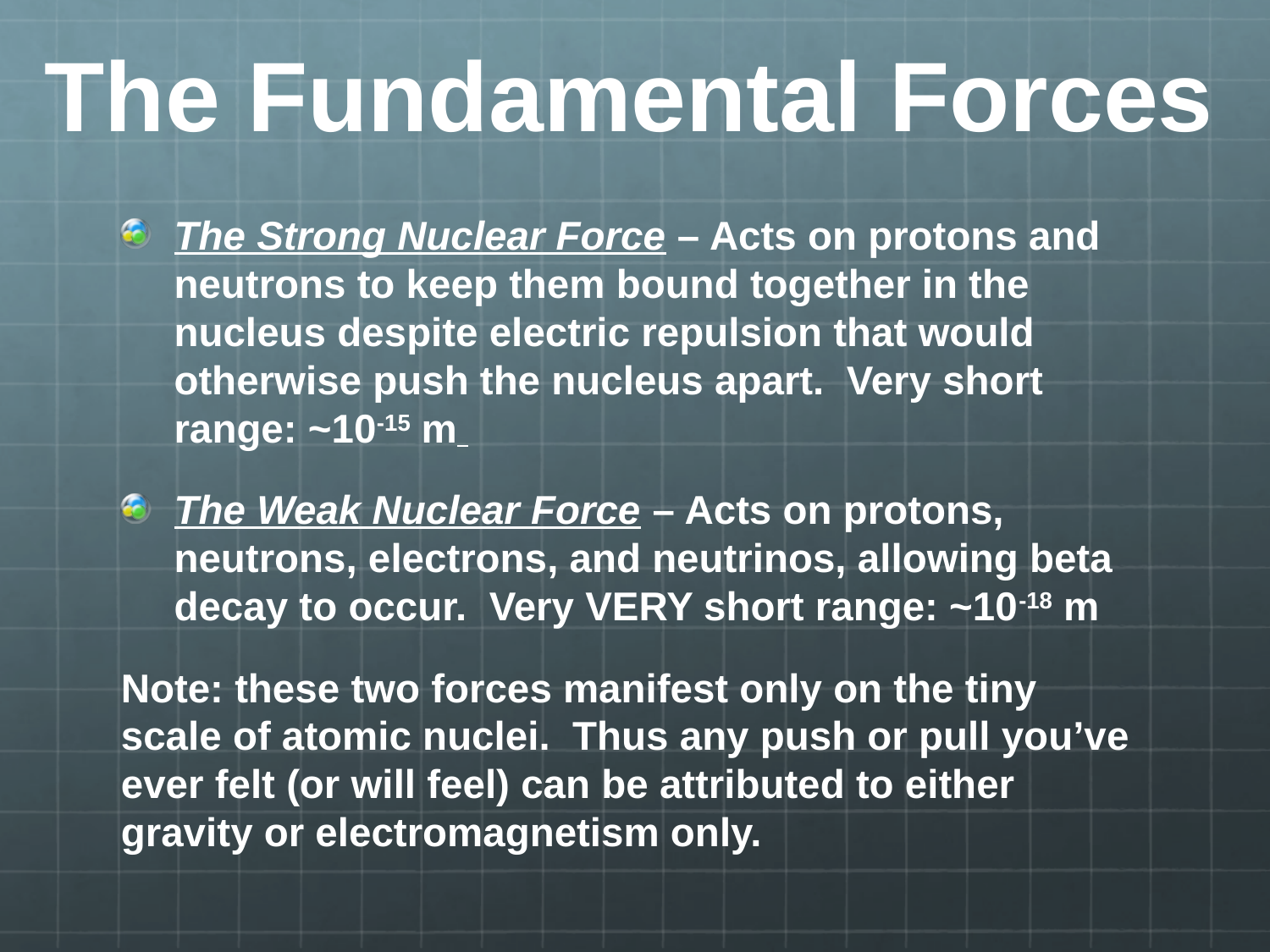

# The Fundamental Forces
The Strong Nuclear Force – Acts on protons and neutrons to keep them bound together in the nucleus despite electric repulsion that would otherwise push the nucleus apart.  Very short range: ~10-15 m
The Weak Nuclear Force – Acts on protons, neutrons, electrons, and neutrinos, allowing beta decay to occur.  Very VERY short range: ~10-18 m
Note: these two forces manifest only on the tiny scale of atomic nuclei.  Thus any push or pull you’ve ever felt (or will feel) can be attributed to either gravity or electromagnetism only.